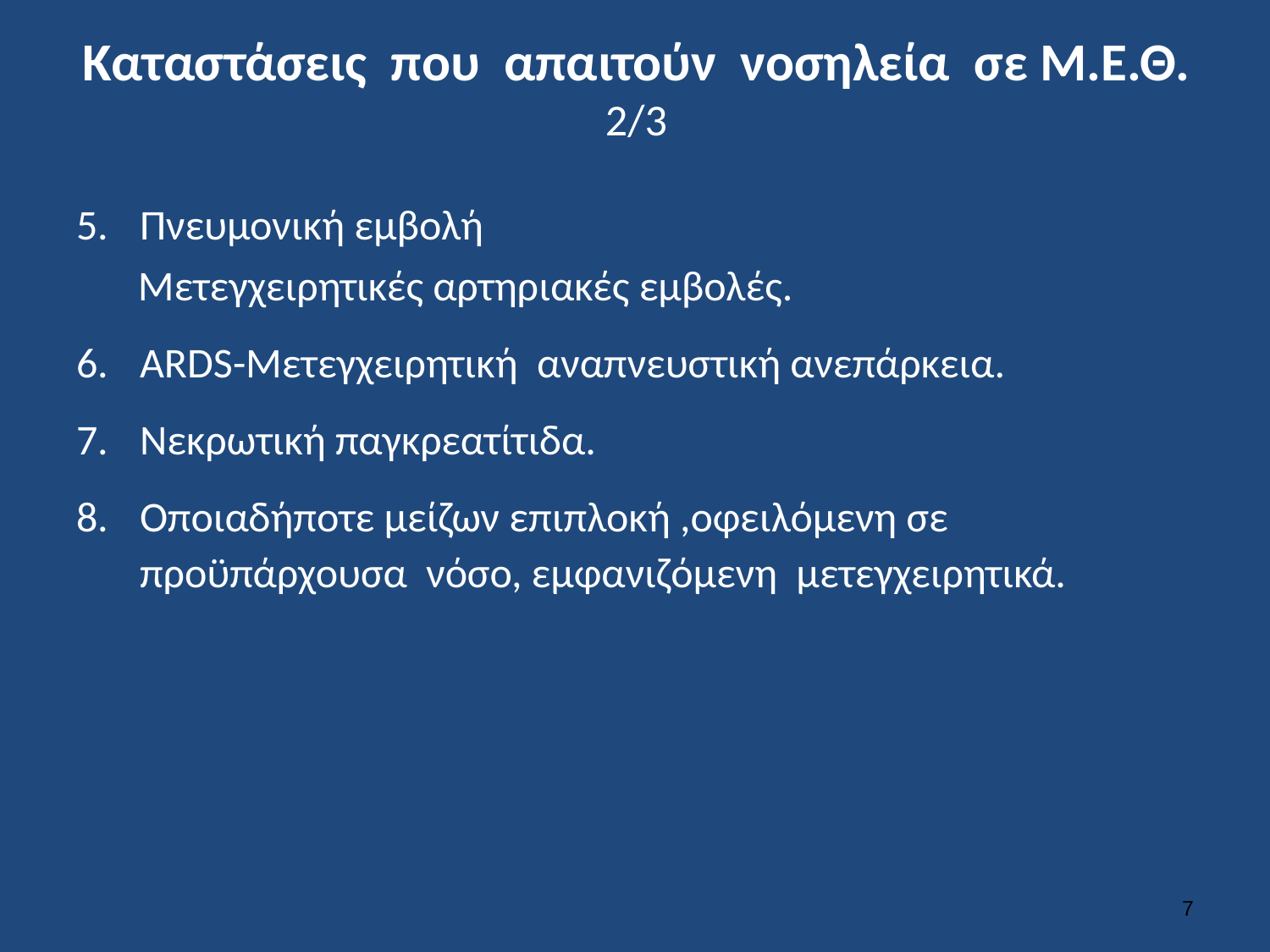

# Καταστάσεις  που  απαιτούν  νοσηλεία  σε Μ.Ε.Θ. 2/3
Πνευμονική εμβολή
Μετεγχειρητικές αρτηριακές εμβολές.
ARDS-Μετεγχειρητική  αναπνευστική ανεπάρκεια.
Νεκρωτική παγκρεατίτιδα.
Οποιαδήποτε μείζων επιπλοκή ,οφειλόμενη σε προϋπάρχουσα  νόσο, εμφανιζόμενη  μετεγχειρητικά.
7